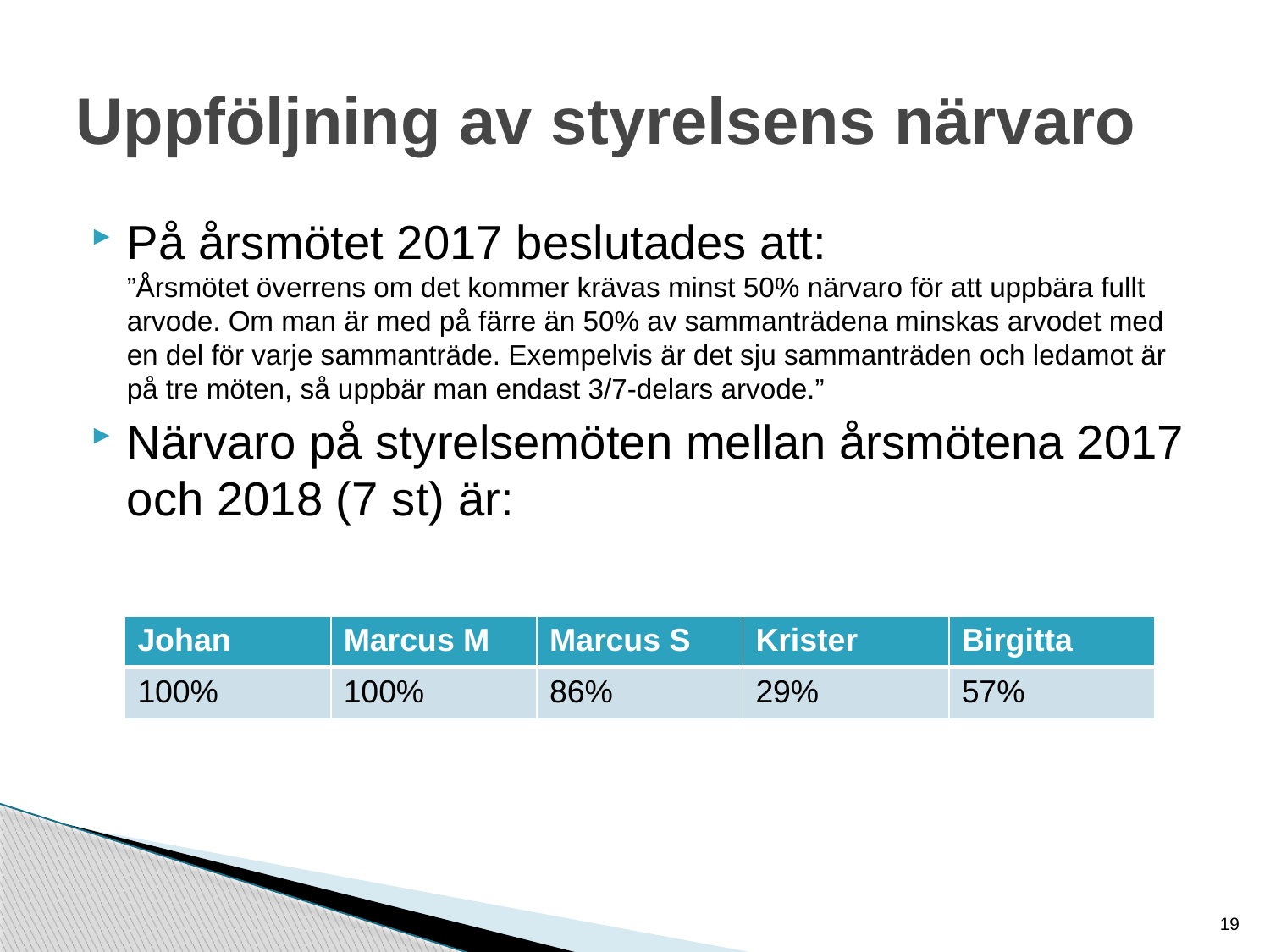

# Uppföljning av styrelsens närvaro
På årsmötet 2017 beslutades att:
”Årsmötet överrens om det kommer krävas minst 50% närvaro för att uppbära fullt arvode. Om man är med på färre än 50% av sammanträdena minskas arvodet med en del för varje sammanträde. Exempelvis är det sju sammanträden och ledamot är på tre möten, så uppbär man endast 3/7-delars arvode.”
Närvaro på styrelsemöten mellan årsmötena 2017 och 2018 (7 st) är:

| Johan | Marcus M | Marcus S | Krister | Birgitta |
| --- | --- | --- | --- | --- |
| 100% | 100% | 86% | 29% | 57% |
19